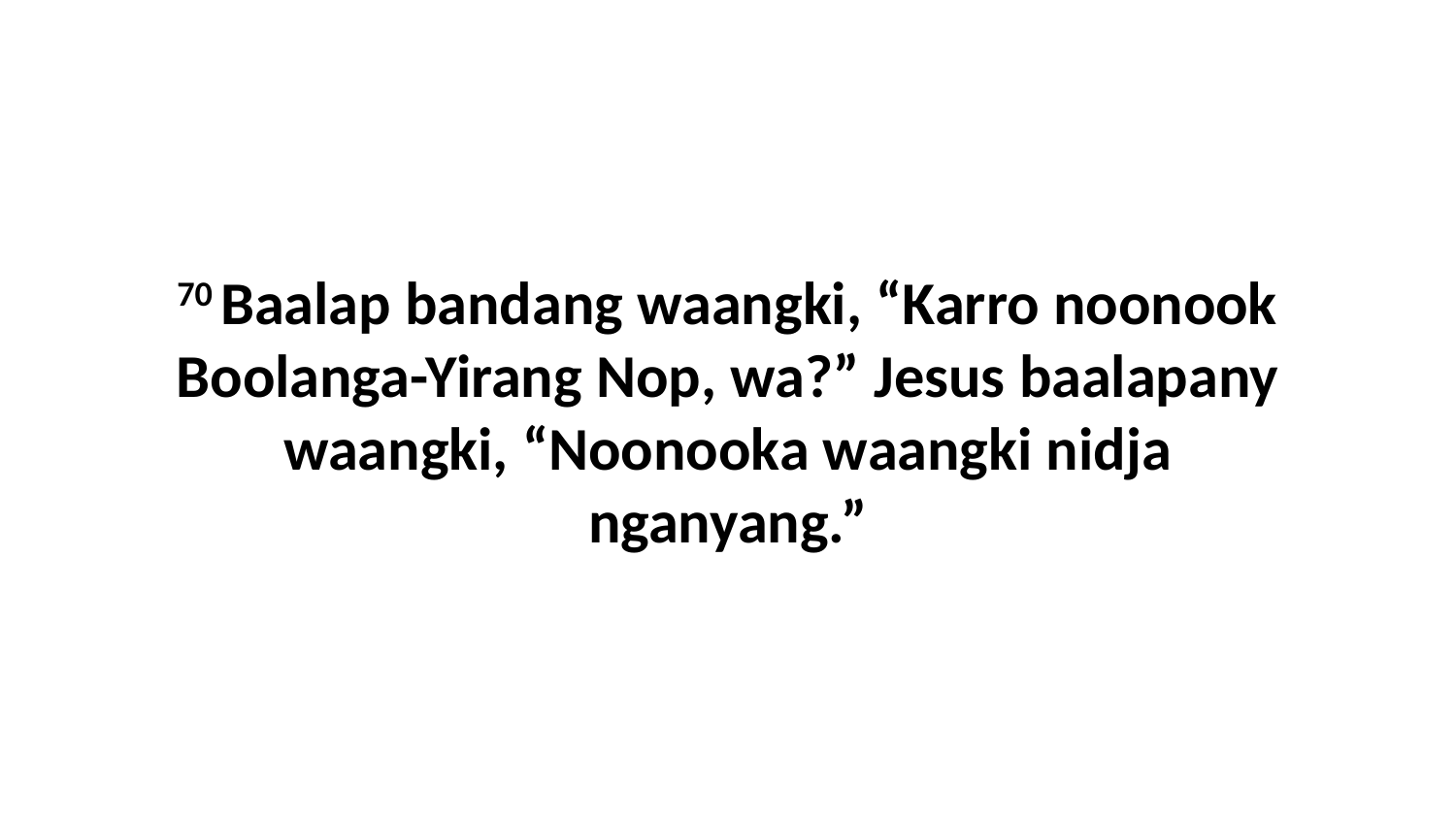

70 Baalap bandang waangki, “Karro noonook Boolanga-Yirang Nop, wa?” Jesus baalapany waangki, “Noonooka waangki nidja nganyang.”